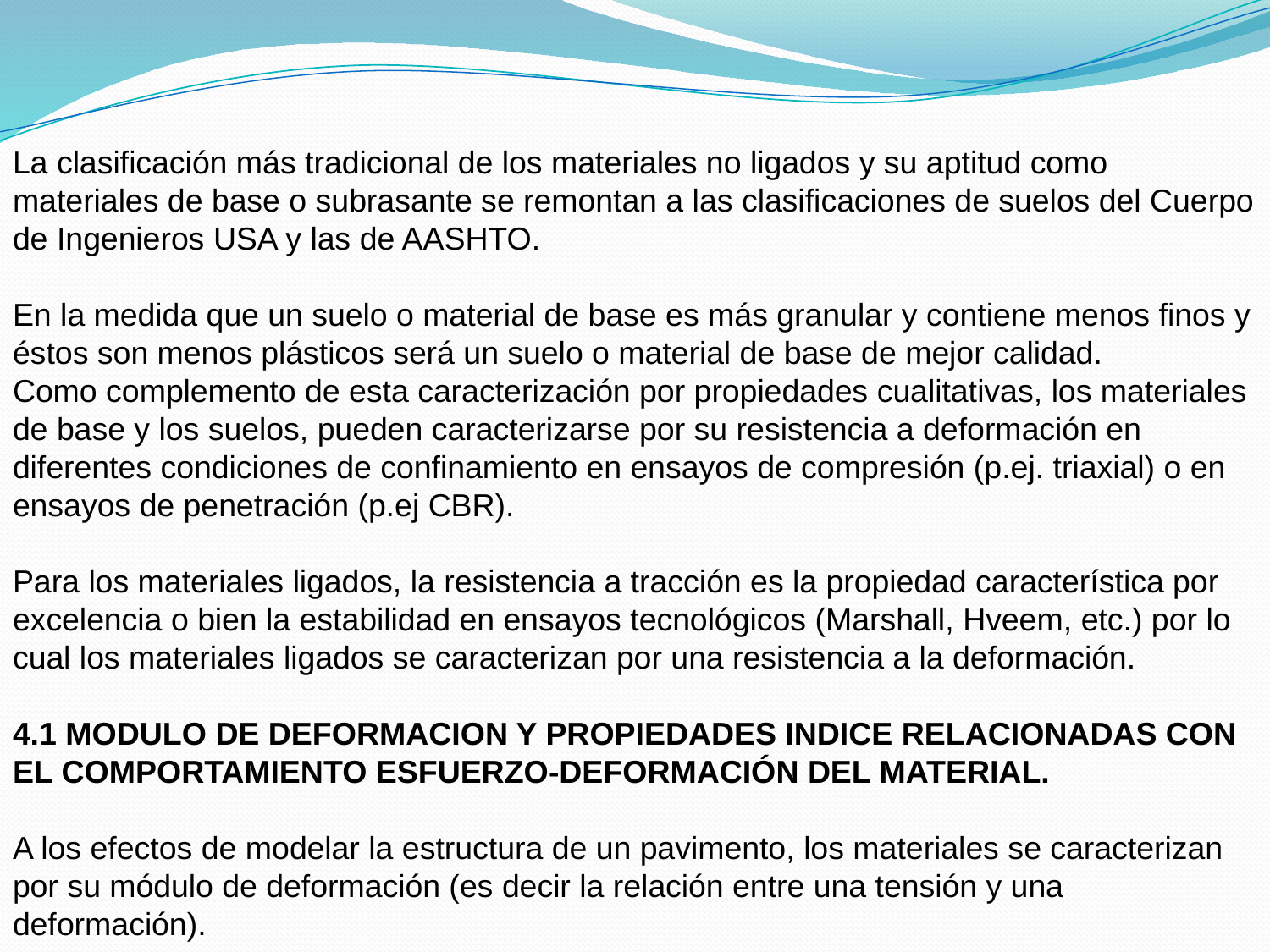

La clasificación más tradicional de los materiales no ligados y su aptitud como materiales de base o subrasante se remontan a las clasificaciones de suelos del Cuerpo de Ingenieros USA y las de AASHTO.

En la medida que un suelo o material de base es más granular y contiene menos finos y éstos son menos plásticos será un suelo o material de base de mejor calidad.
Como complemento de esta caracterización por propiedades cualitativas, los materiales de base y los suelos, pueden caracterizarse por su resistencia a deformación en diferentes condiciones de confinamiento en ensayos de compresión (p.ej. triaxial) o en ensayos de penetración (p.ej CBR).

Para los materiales ligados, la resistencia a tracción es la propiedad característica por excelencia o bien la estabilidad en ensayos tecnológicos (Marshall, Hveem, etc.) por lo cual los materiales ligados se caracterizan por una resistencia a la deformación.

4.1 MODULO DE DEFORMACION Y PROPIEDADES INDICE RELACIONADAS CON EL COMPORTAMIENTO ESFUERZO-DEFORMACIÓN DEL MATERIAL.

A los efectos de modelar la estructura de un pavimento, los materiales se caracterizan por su módulo de deformación (es decir la relación entre una tensión y una deformación).